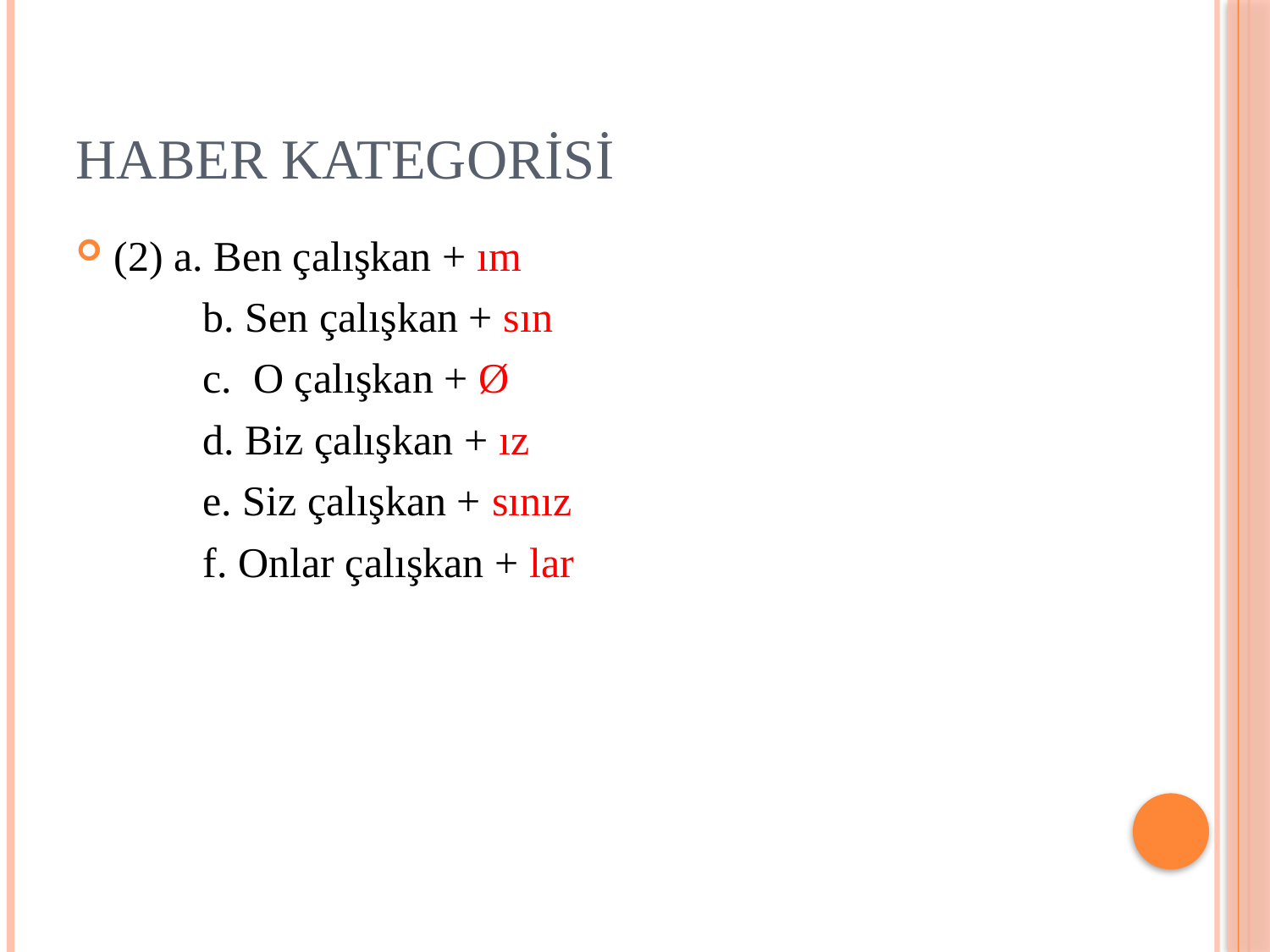

# Haber Kategorisi
(2) a. Ben çalışkan + ım
	b. Sen çalışkan + sın
	c.  O çalışkan + Ø
	d. Biz çalışkan + ız
	e. Siz çalışkan + sınız
	f. Onlar çalışkan + lar